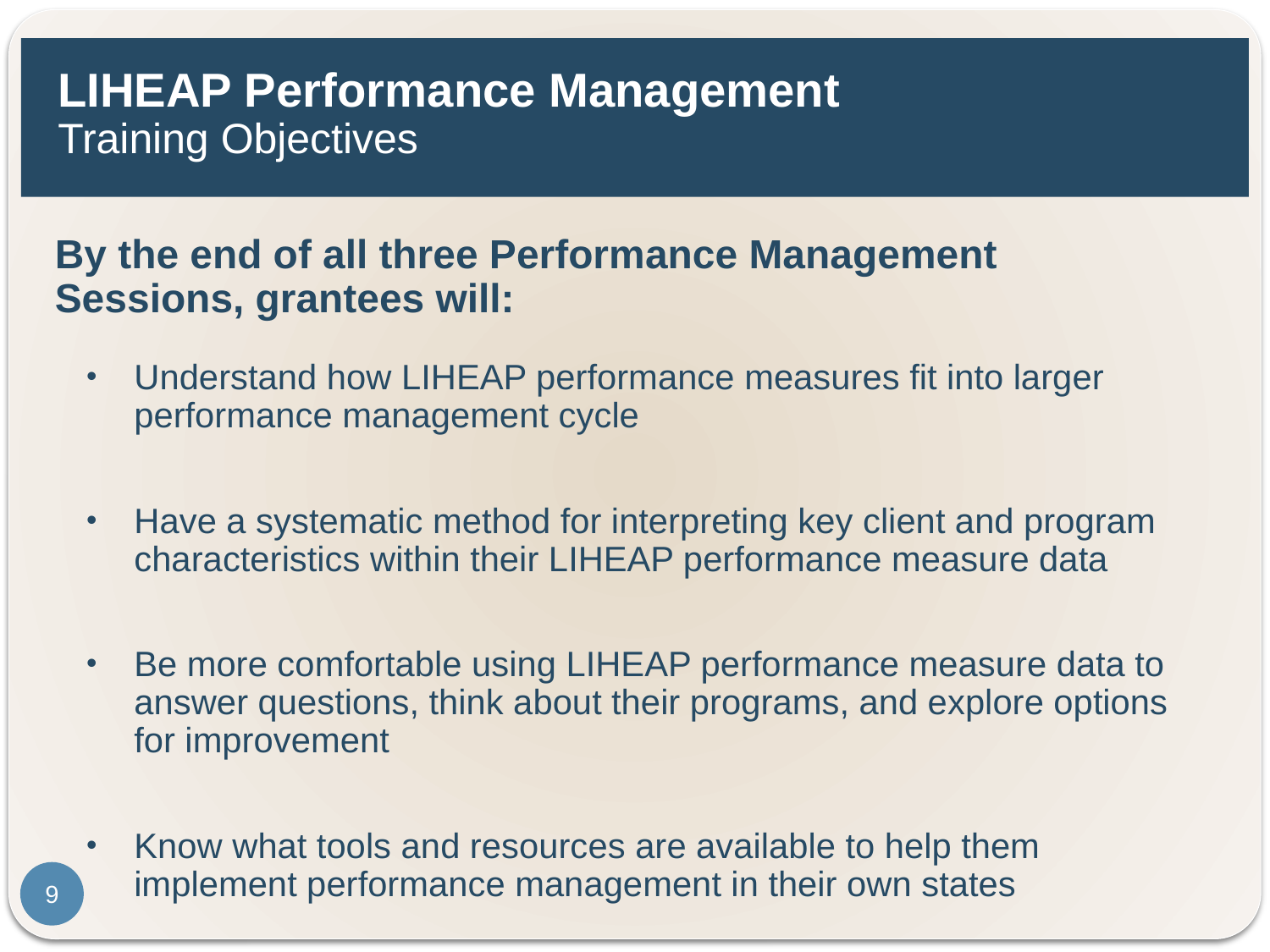

# LIHEAP Performance Management Training Objectives
By the end of all three Performance Management Sessions, grantees will:

Understand how LIHEAP performance measures fit into larger performance management cycle

Have a systematic method for interpreting key client and program characteristics within their LIHEAP performance measure data

Be more comfortable using LIHEAP performance measure data to answer questions, think about their programs, and explore options for improvement

Know what tools and resources are available to help them implement performance management in their own states

9